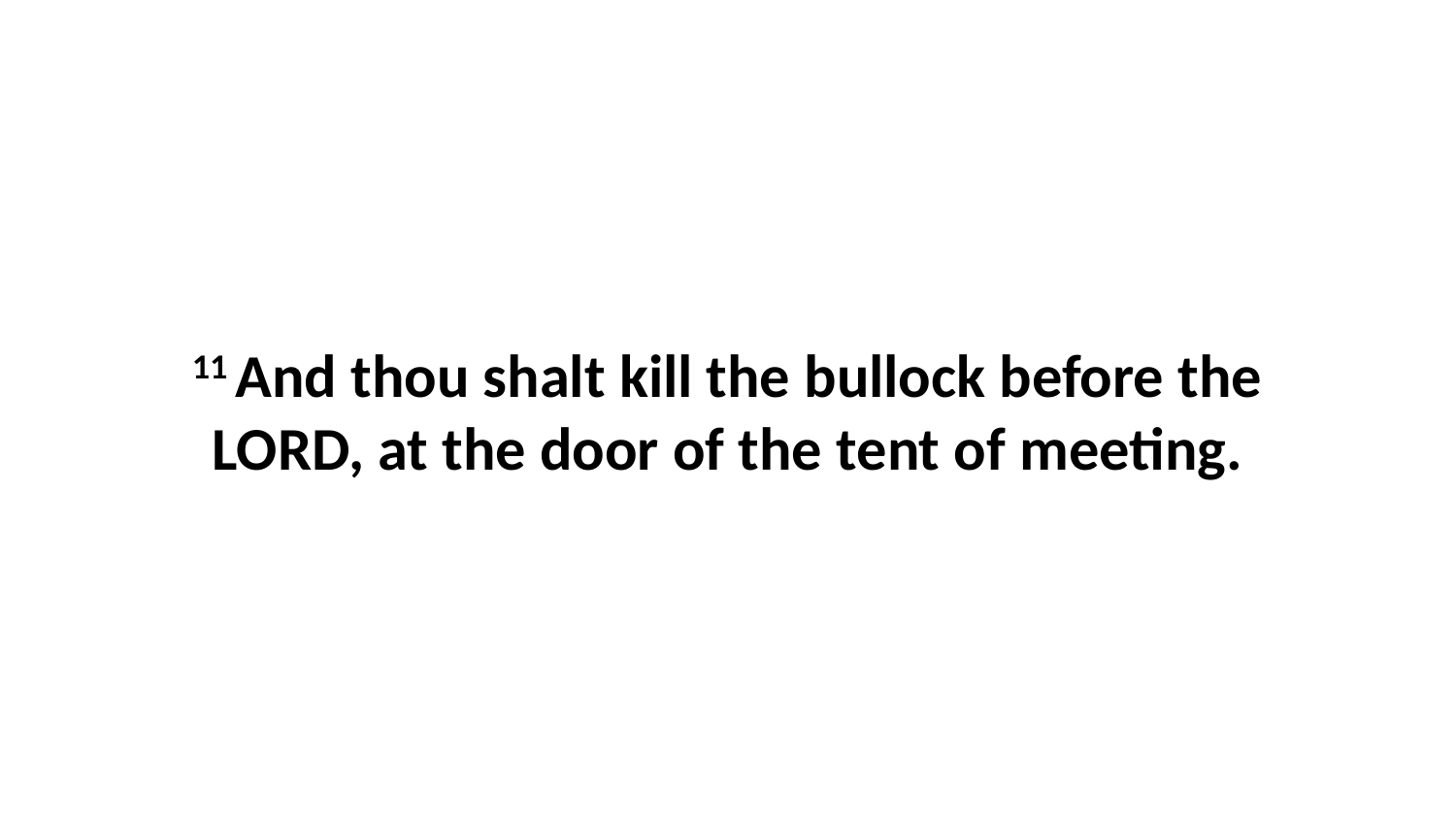

11 And thou shalt kill the bullock before the LORD, at the door of the tent of meeting.